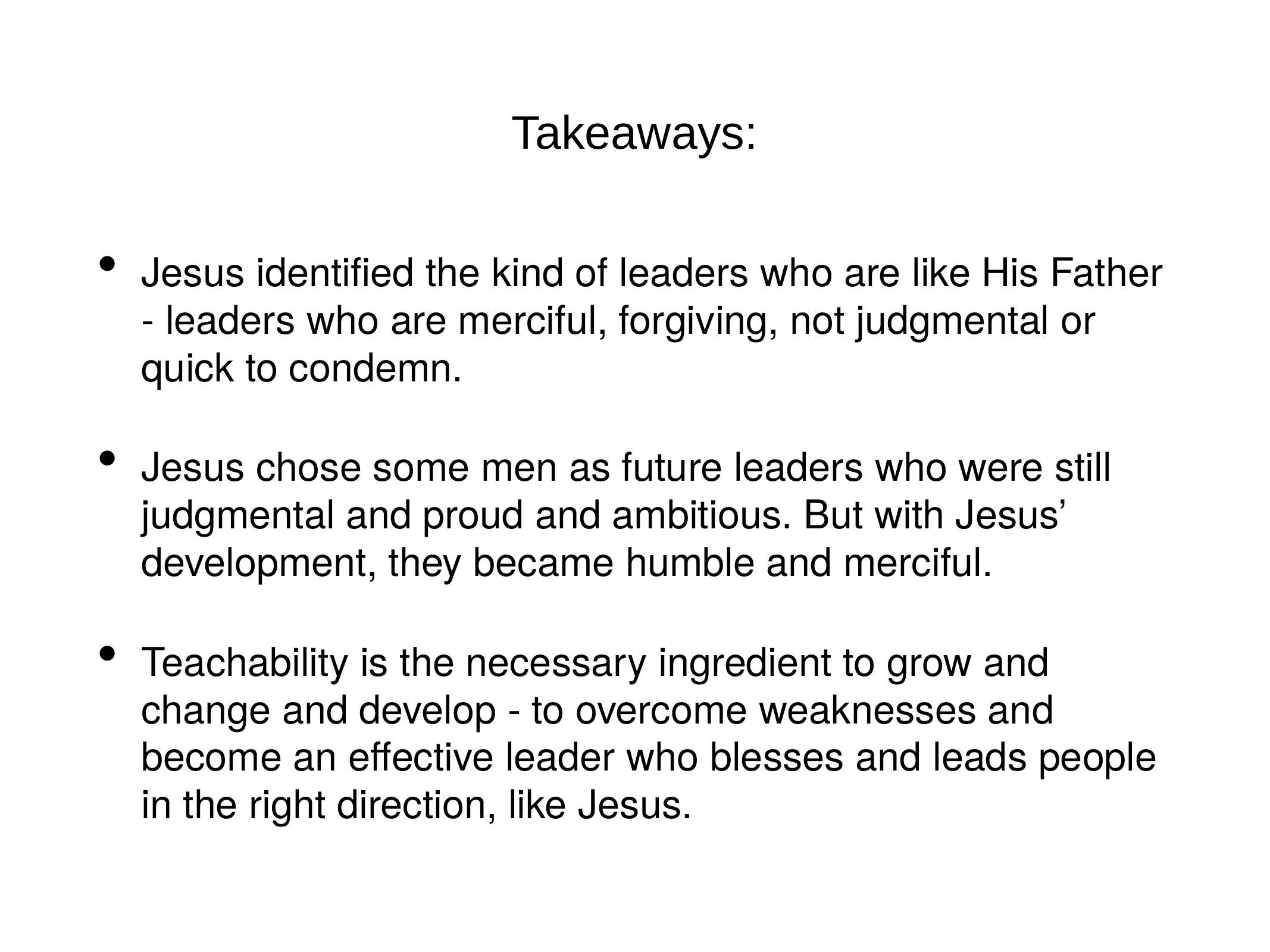

# Takeaways:
Jesus identified the kind of leaders who are like His Father - leaders who are merciful, forgiving, not judgmental or quick to condemn.
Jesus chose some men as future leaders who were still judgmental and proud and ambitious. But with Jesus’  development, they became humble and merciful.
Teachability is the necessary ingredient to grow and change and develop - to overcome weaknesses and become an effective leader who blesses and leads people in the right direction, like Jesus.